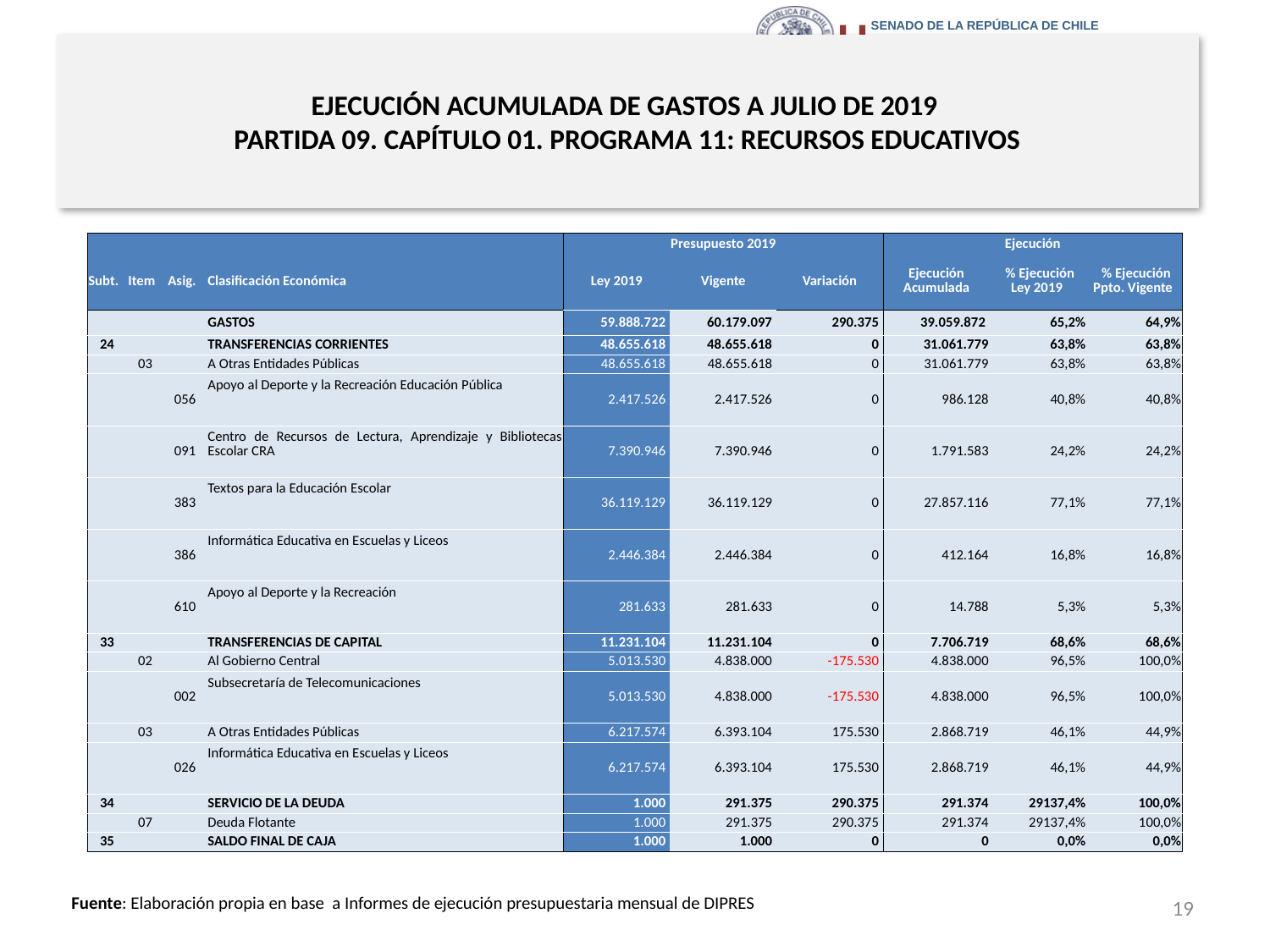

# EJECUCIÓN ACUMULADA DE GASTOS A JULIO DE 2019 PARTIDA 09. CAPÍTULO 01. PROGRAMA 11: RECURSOS EDUCATIVOS
en miles de pesos 2019
|  |  |  |  | Presupuesto 2019 |  |  | Ejecución |  |  |
| --- | --- | --- | --- | --- | --- | --- | --- | --- | --- |
| Subt. | Item | Asig. | Clasificación Económica | Ley 2019 | Vigente | Variación | Ejecución Acumulada | % Ejecución Ley 2019 | % Ejecución Ppto. Vigente |
|  |  |  | GASTOS | 59.888.722 | 60.179.097 | 290.375 | 39.059.872 | 65,2% | 64,9% |
| 24 |  |  | TRANSFERENCIAS CORRIENTES | 48.655.618 | 48.655.618 | 0 | 31.061.779 | 63,8% | 63,8% |
|  | 03 |  | A Otras Entidades Públicas | 48.655.618 | 48.655.618 | 0 | 31.061.779 | 63,8% | 63,8% |
|  |  | 056 | Apoyo al Deporte y la Recreación Educación Pública | 2.417.526 | 2.417.526 | 0 | 986.128 | 40,8% | 40,8% |
|  |  | 091 | Centro de Recursos de Lectura, Aprendizaje y Bibliotecas Escolar CRA | 7.390.946 | 7.390.946 | 0 | 1.791.583 | 24,2% | 24,2% |
|  |  | 383 | Textos para la Educación Escolar | 36.119.129 | 36.119.129 | 0 | 27.857.116 | 77,1% | 77,1% |
|  |  | 386 | Informática Educativa en Escuelas y Liceos | 2.446.384 | 2.446.384 | 0 | 412.164 | 16,8% | 16,8% |
|  |  | 610 | Apoyo al Deporte y la Recreación | 281.633 | 281.633 | 0 | 14.788 | 5,3% | 5,3% |
| 33 |  |  | TRANSFERENCIAS DE CAPITAL | 11.231.104 | 11.231.104 | 0 | 7.706.719 | 68,6% | 68,6% |
|  | 02 |  | Al Gobierno Central | 5.013.530 | 4.838.000 | -175.530 | 4.838.000 | 96,5% | 100,0% |
|  |  | 002 | Subsecretaría de Telecomunicaciones | 5.013.530 | 4.838.000 | -175.530 | 4.838.000 | 96,5% | 100,0% |
|  | 03 |  | A Otras Entidades Públicas | 6.217.574 | 6.393.104 | 175.530 | 2.868.719 | 46,1% | 44,9% |
|  |  | 026 | Informática Educativa en Escuelas y Liceos | 6.217.574 | 6.393.104 | 175.530 | 2.868.719 | 46,1% | 44,9% |
| 34 |  |  | SERVICIO DE LA DEUDA | 1.000 | 291.375 | 290.375 | 291.374 | 29137,4% | 100,0% |
|  | 07 |  | Deuda Flotante | 1.000 | 291.375 | 290.375 | 291.374 | 29137,4% | 100,0% |
| 35 |  |  | SALDO FINAL DE CAJA | 1.000 | 1.000 | 0 | 0 | 0,0% | 0,0% |
19